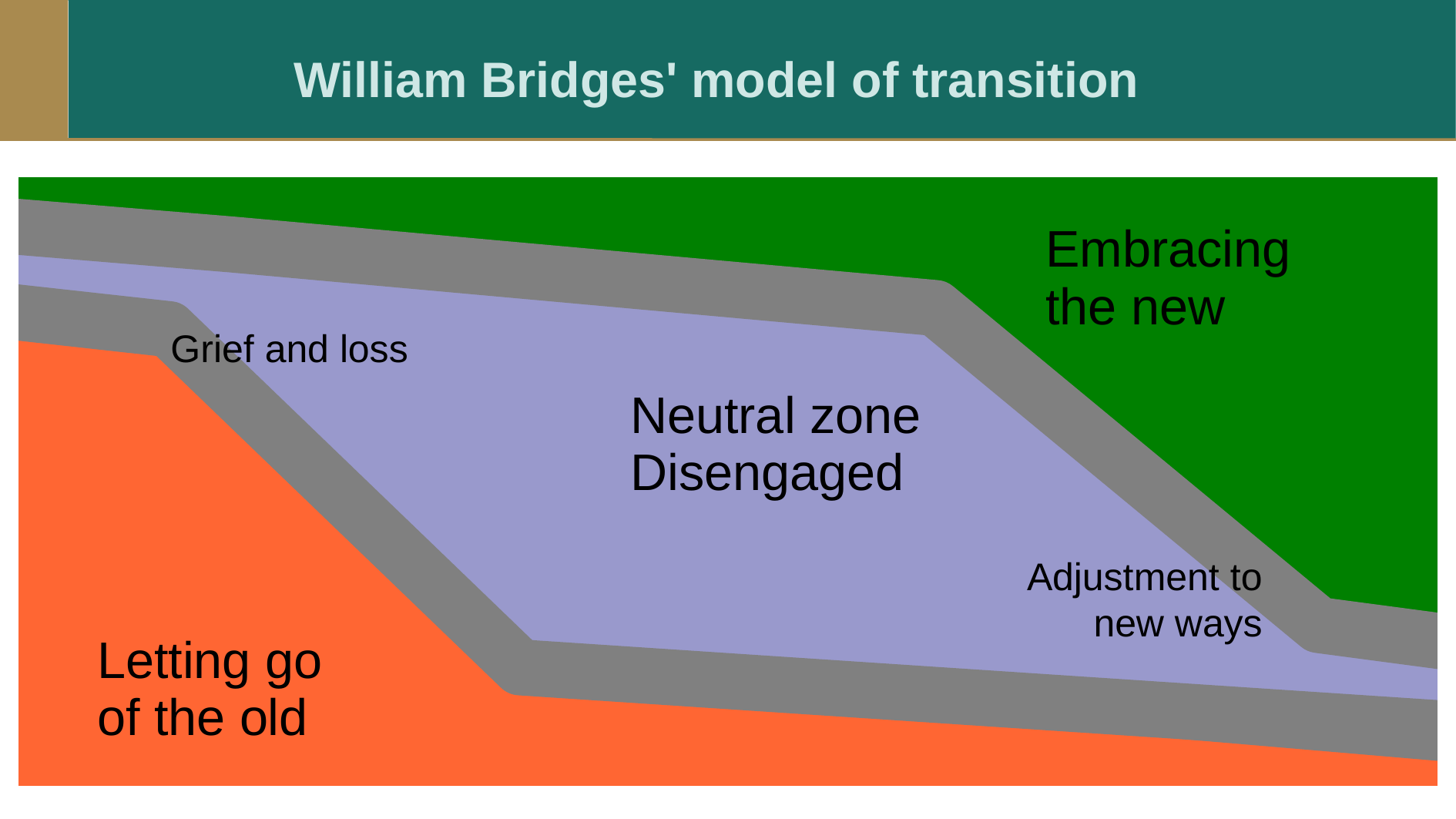

# William Bridges' model of transition

Embracing
the new

Grief and loss
Neutral zone
Disengaged
Adjustment to
new ways

Letting go
of the old